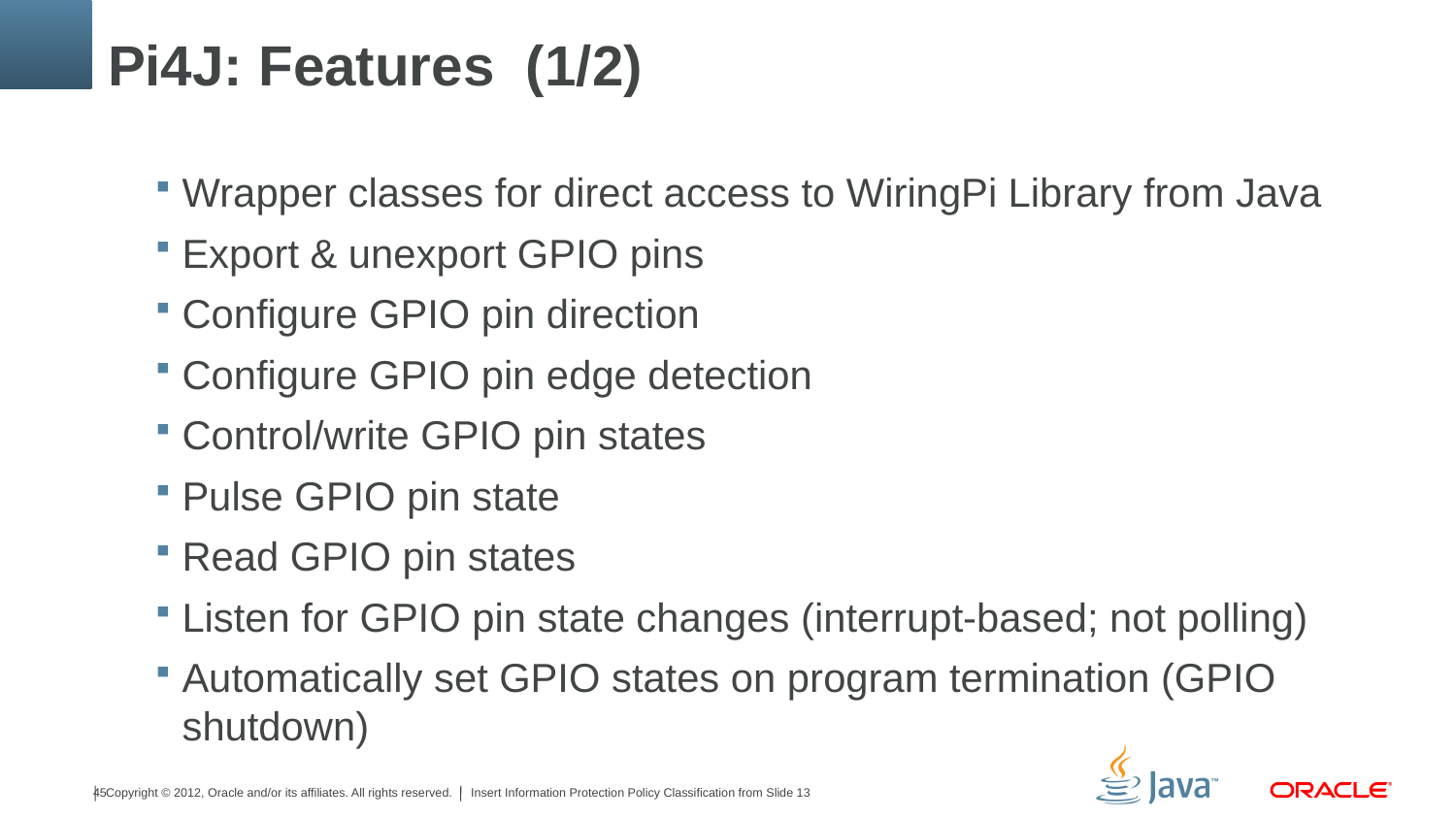

# Pi4J: Features  (1/2)

Wrapper classes for direct access to WiringPi Library from Java
Export & unexport GPIO pins
Configure GPIO pin direction
Configure GPIO pin edge detection
Control/write GPIO pin states
Pulse GPIO pin state
Read GPIO pin states
Listen for GPIO pin state changes (interrupt-based; not polling)
Automatically set GPIO states on program termination (GPIO shutdown)